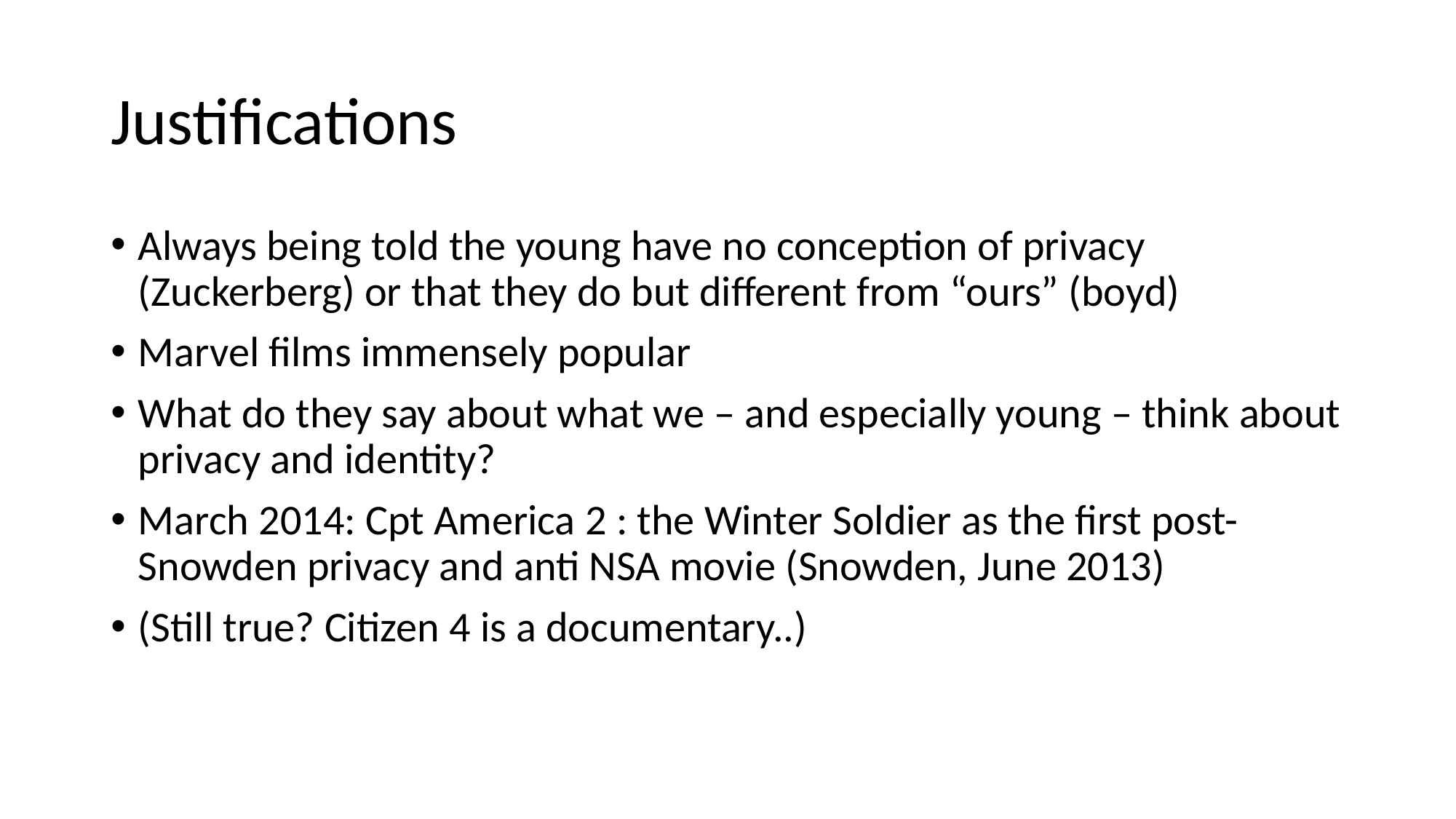

# Justifications
Always being told the young have no conception of privacy (Zuckerberg) or that they do but different from “ours” (boyd)
Marvel films immensely popular
What do they say about what we – and especially young – think about privacy and identity?
March 2014: Cpt America 2 : the Winter Soldier as the first post-Snowden privacy and anti NSA movie (Snowden, June 2013)
(Still true? Citizen 4 is a documentary..)